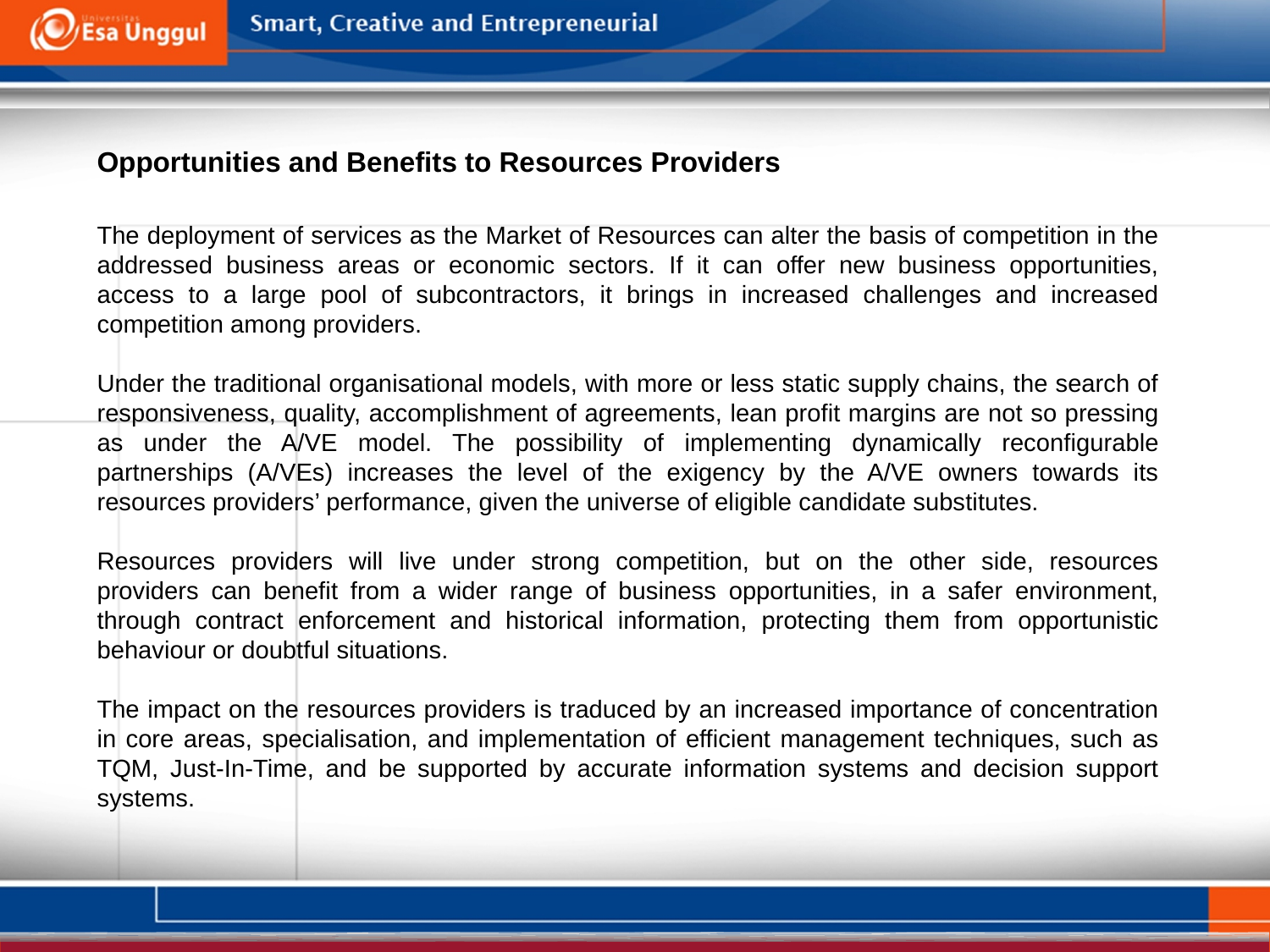

Opportunities and Benefits to Resources Providers
The deployment of services as the Market of Resources can alter the basis of competition in the addressed business areas or economic sectors. If it can offer new business opportunities, access to a large pool of subcontractors, it brings in increased challenges and increased competition among providers.

Under the traditional organisational models, with more or less static supply chains, the search of responsiveness, quality, accomplishment of agreements, lean profit margins are not so pressing as under the A/VE model. The possibility of implementing dynamically reconfigurable partnerships (A/VEs) increases the level of the exigency by the A/VE owners towards its resources providers’ performance, given the universe of eligible candidate substitutes.

Resources providers will live under strong competition, but on the other side, resources providers can benefit from a wider range of business opportunities, in a safer environment, through contract enforcement and historical information, protecting them from opportunistic behaviour or doubtful situations.

The impact on the resources providers is traduced by an increased importance of concentration in core areas, specialisation, and implementation of efficient management techniques, such as TQM, Just-In-Time, and be supported by accurate information systems and decision support systems.